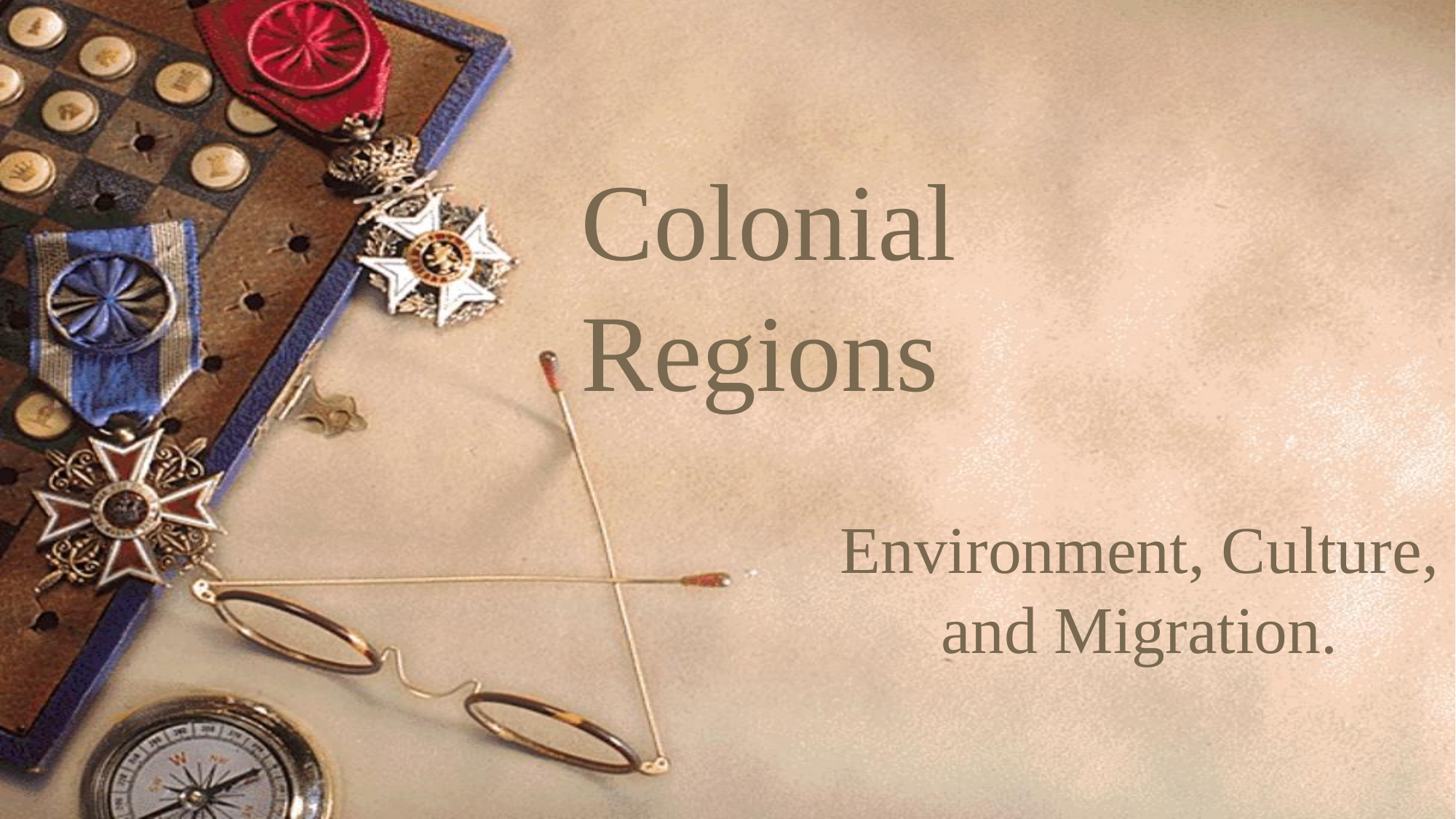

# Colonial Regions
Environment, Culture, and Migration.